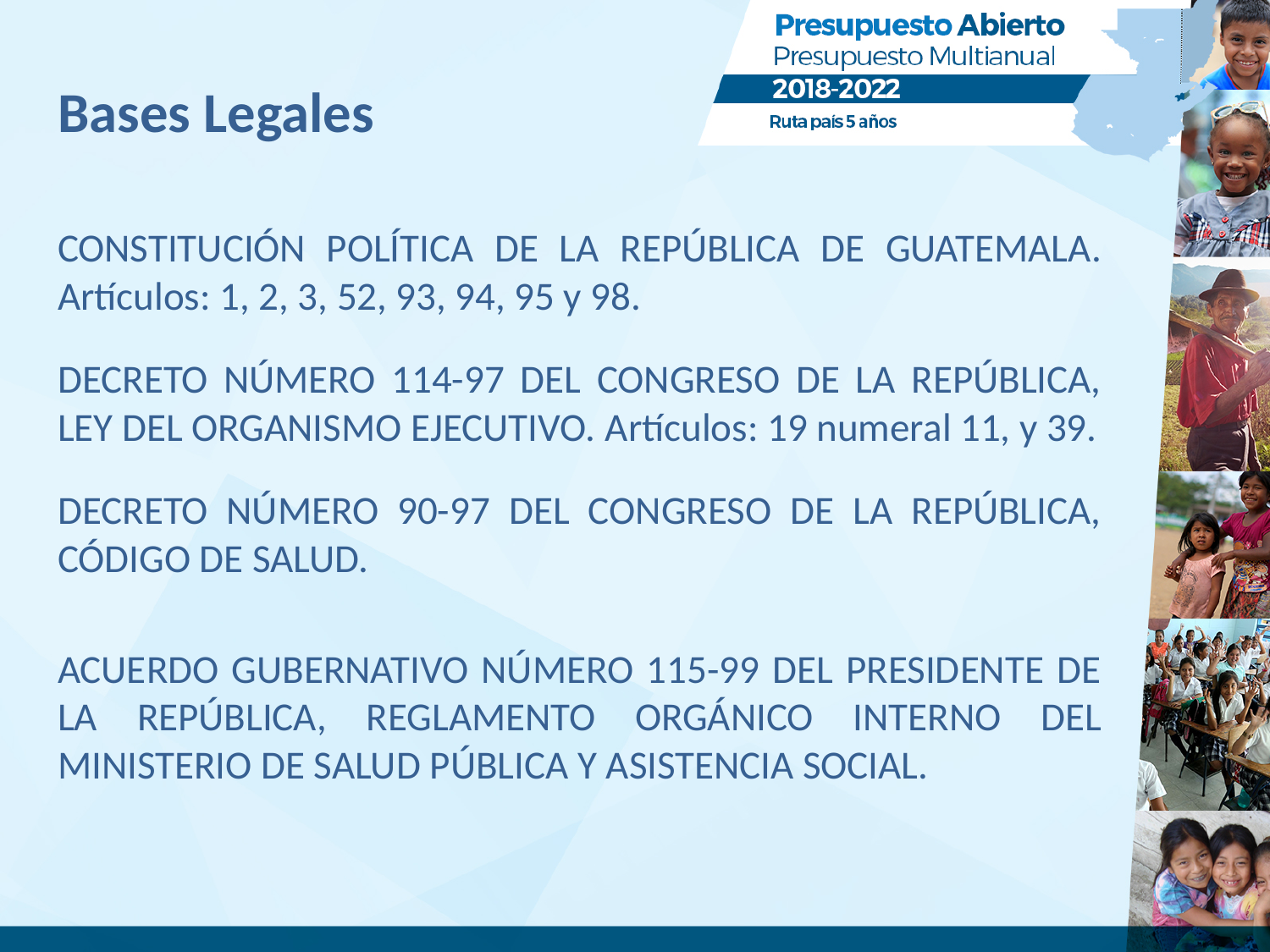

# Bases Legales
CONSTITUCIÓN POLÍTICA DE LA REPÚBLICA DE GUATEMALA. Artículos: 1, 2, 3, 52, 93, 94, 95 y 98.

DECRETO NÚMERO 114-97 DEL CONGRESO DE LA REPÚBLICA, LEY DEL ORGANISMO EJECUTIVO. Artículos: 19 numeral 11, y 39.

DECRETO NÚMERO 90-97 DEL CONGRESO DE LA REPÚBLICA, CÓDIGO DE SALUD.

ACUERDO GUBERNATIVO NÚMERO 115-99 DEL PRESIDENTE DE LA REPÚBLICA, REGLAMENTO ORGÁNICO INTERNO DEL MINISTERIO DE SALUD PÚBLICA Y ASISTENCIA SOCIAL.